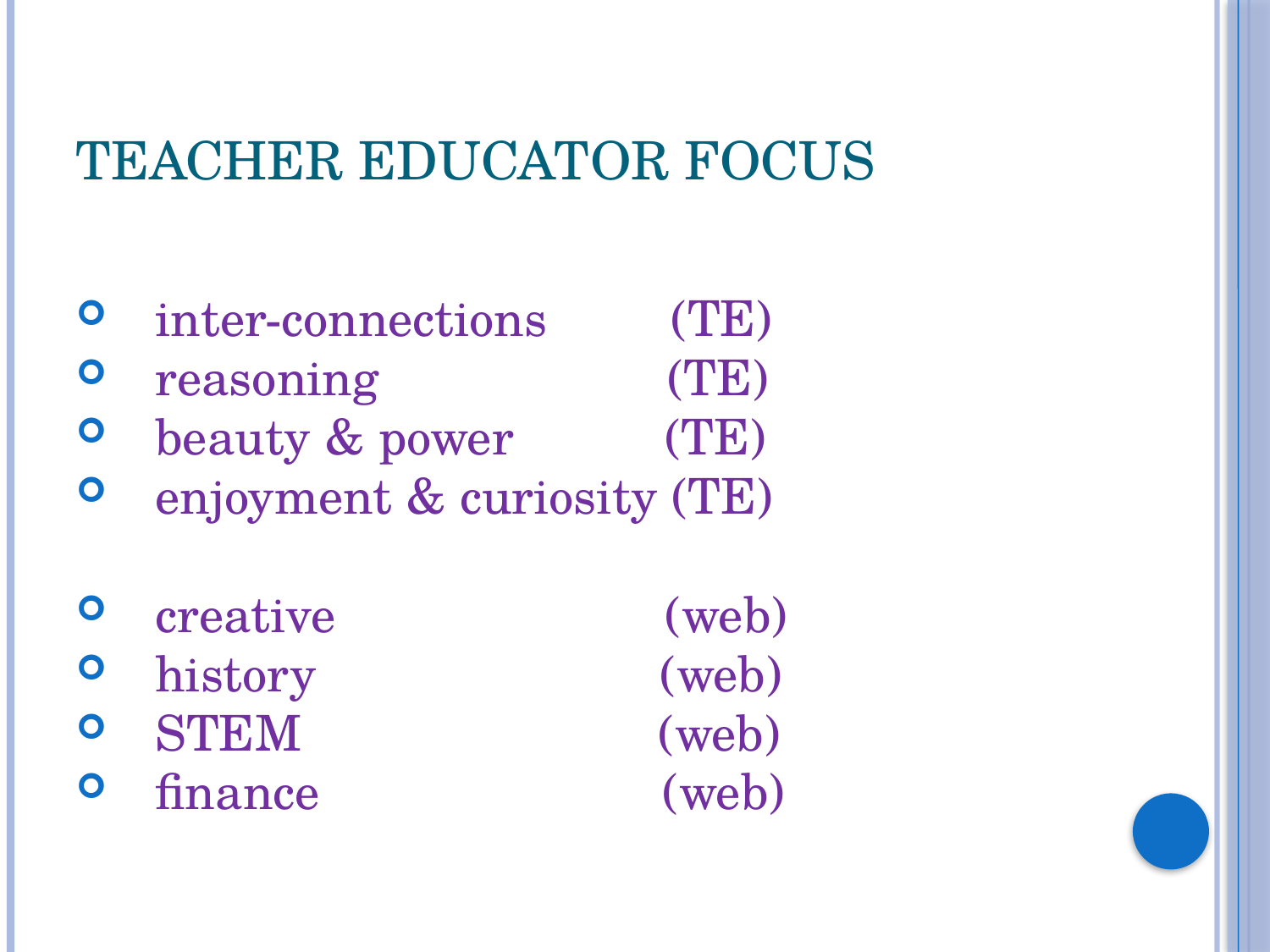

# Teacher educator focus

   inter-connections         (TE)
   reasoning                     (TE)
   beauty & power           (TE)
   enjoyment & curiosity (TE)

   creative                        (web)
   history                         (web)
   STEM                          (web)
   finance                         (web)